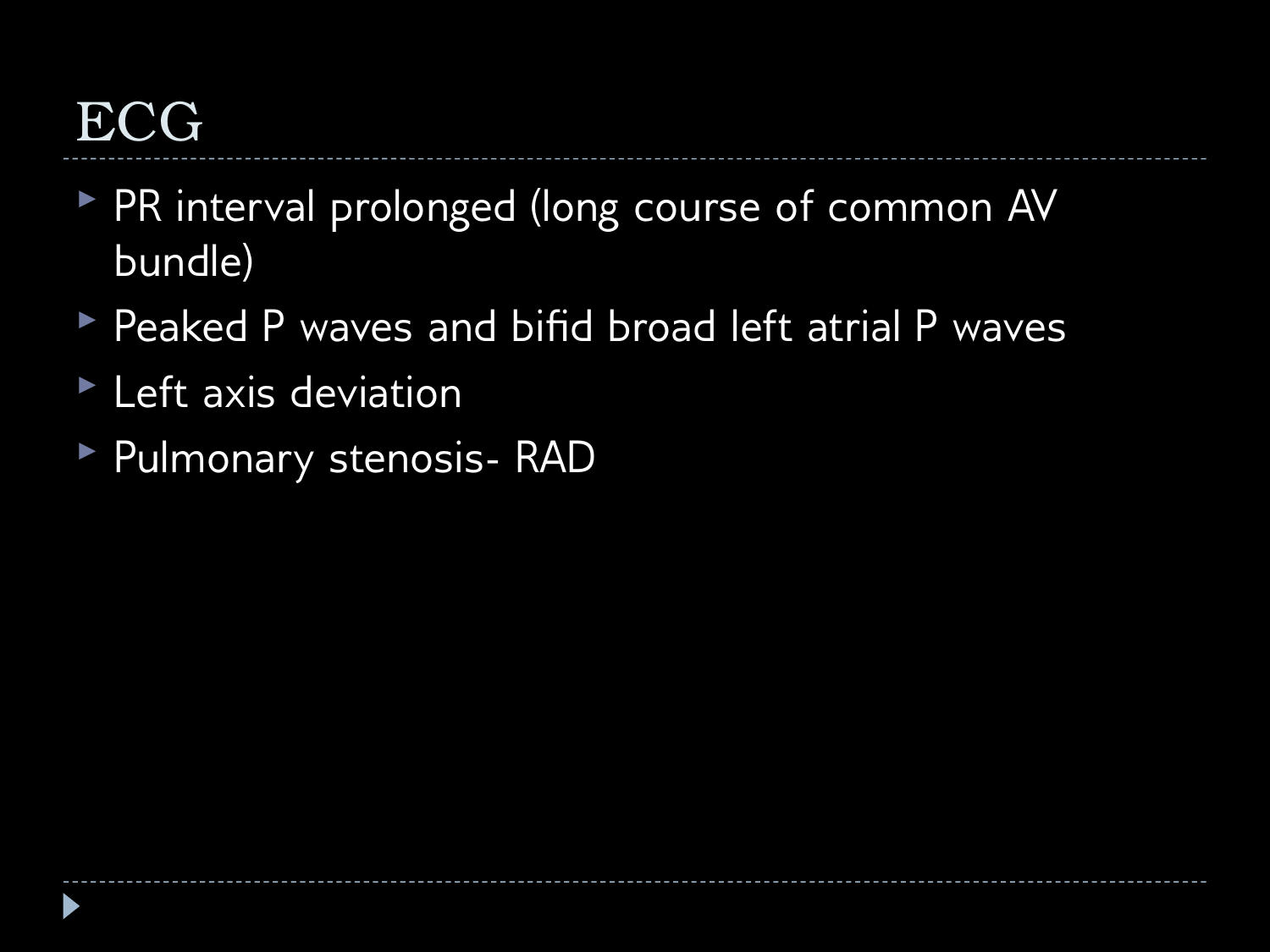

# ECG
PR interval prolonged (long course of common AV bundle)
Peaked P waves and bifid broad left atrial P waves
Left axis deviation
Pulmonary stenosis- RAD